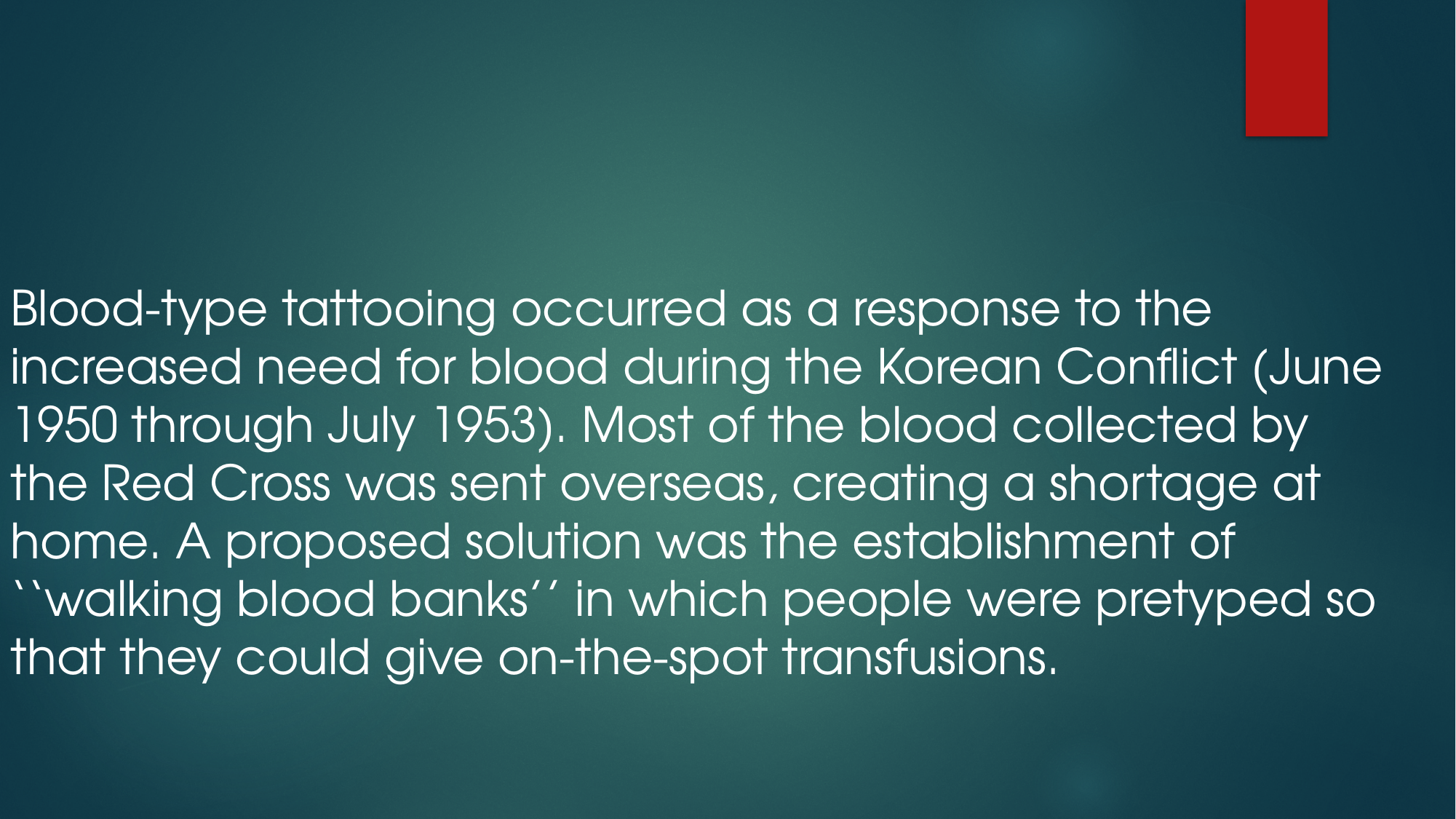

Blood-type tattooing occurred as a response to the increased need for blood during the Korean Conflict (June 1950 through July 1953). Most of the blood collected by the Red Cross was sent overseas, creating a shortage at home. A proposed solution was the establishment of ‘‘walking blood banks’’ in which people were pretyped so that they could give on-the-spot transfusions.